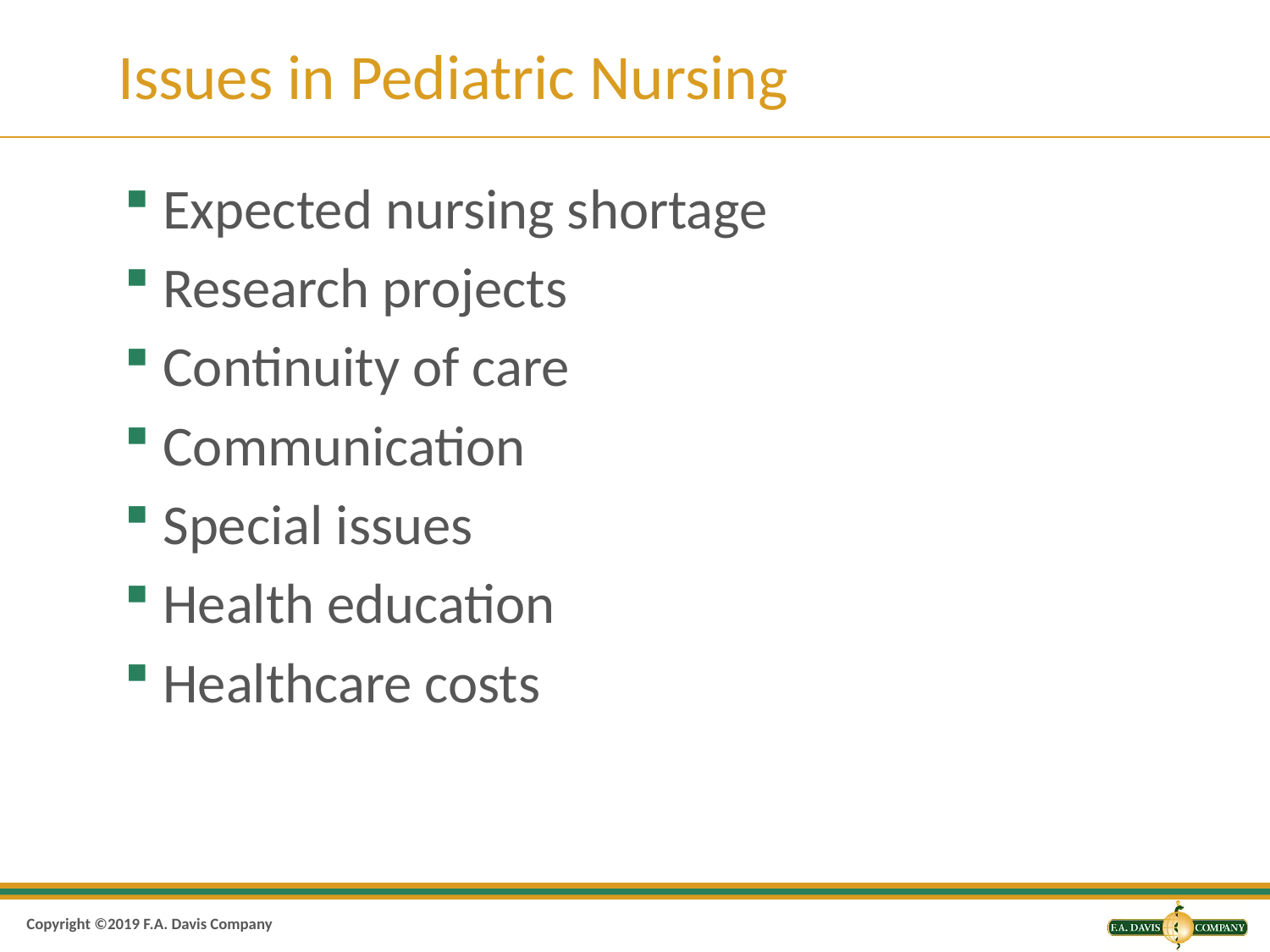

# Issues in Pediatric Nursing
Expected nursing shortage
Research projects
Continuity of care
Communication
Special issues
Health education
Healthcare costs